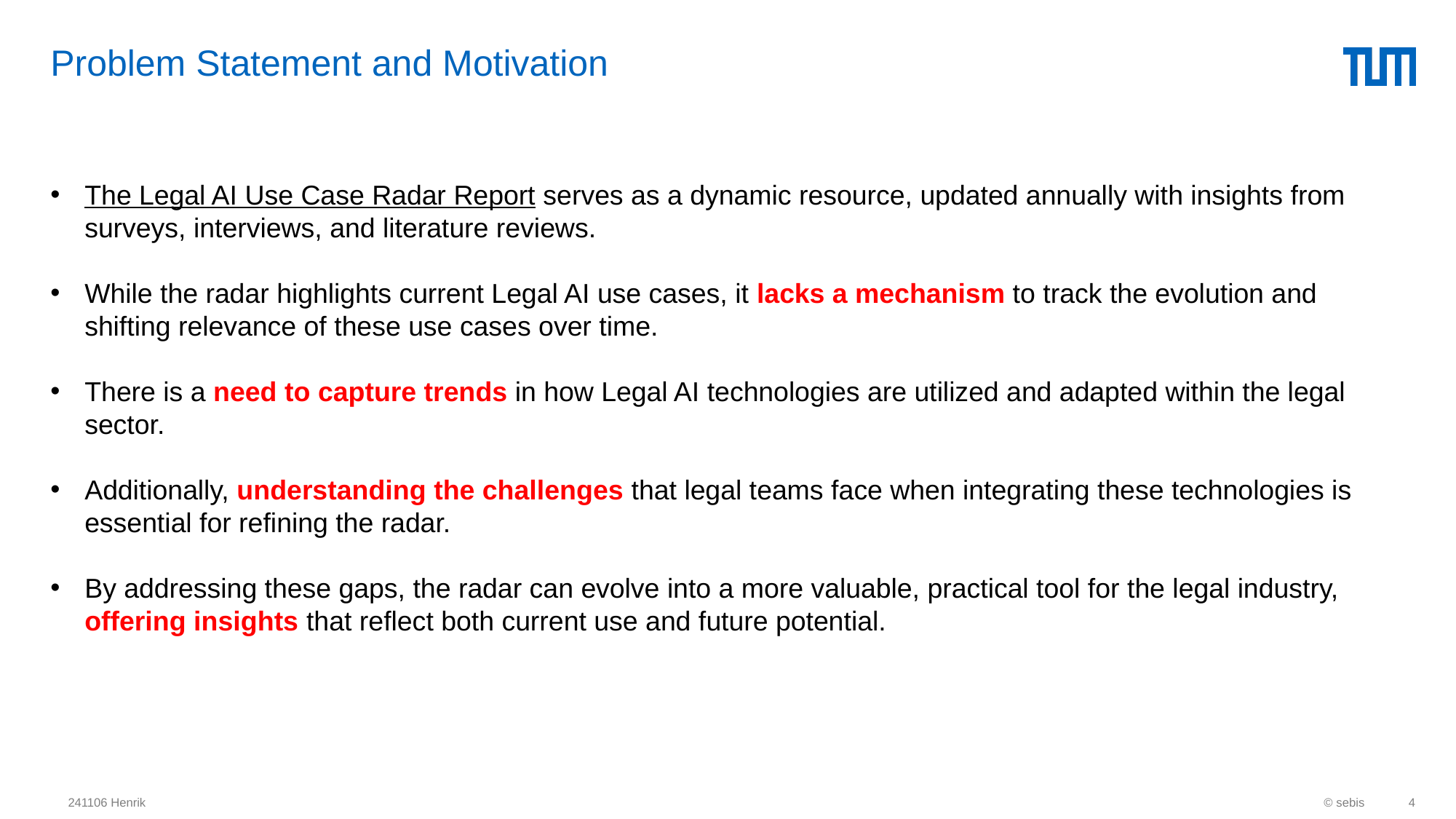

# Problem Statement and Motivation
The Legal AI Use Case Radar Report serves as a dynamic resource, updated annually with insights from surveys, interviews, and literature reviews.

While the radar highlights current Legal AI use cases, it lacks a mechanism to track the evolution and shifting relevance of these use cases over time.

There is a need to capture trends in how Legal AI technologies are utilized and adapted within the legal sector.

Additionally, understanding the challenges that legal teams face when integrating these technologies is essential for refining the radar.

By addressing these gaps, the radar can evolve into a more valuable, practical tool for the legal industry, offering insights that reflect both current use and future potential.
241106 Henrik
© sebis
4